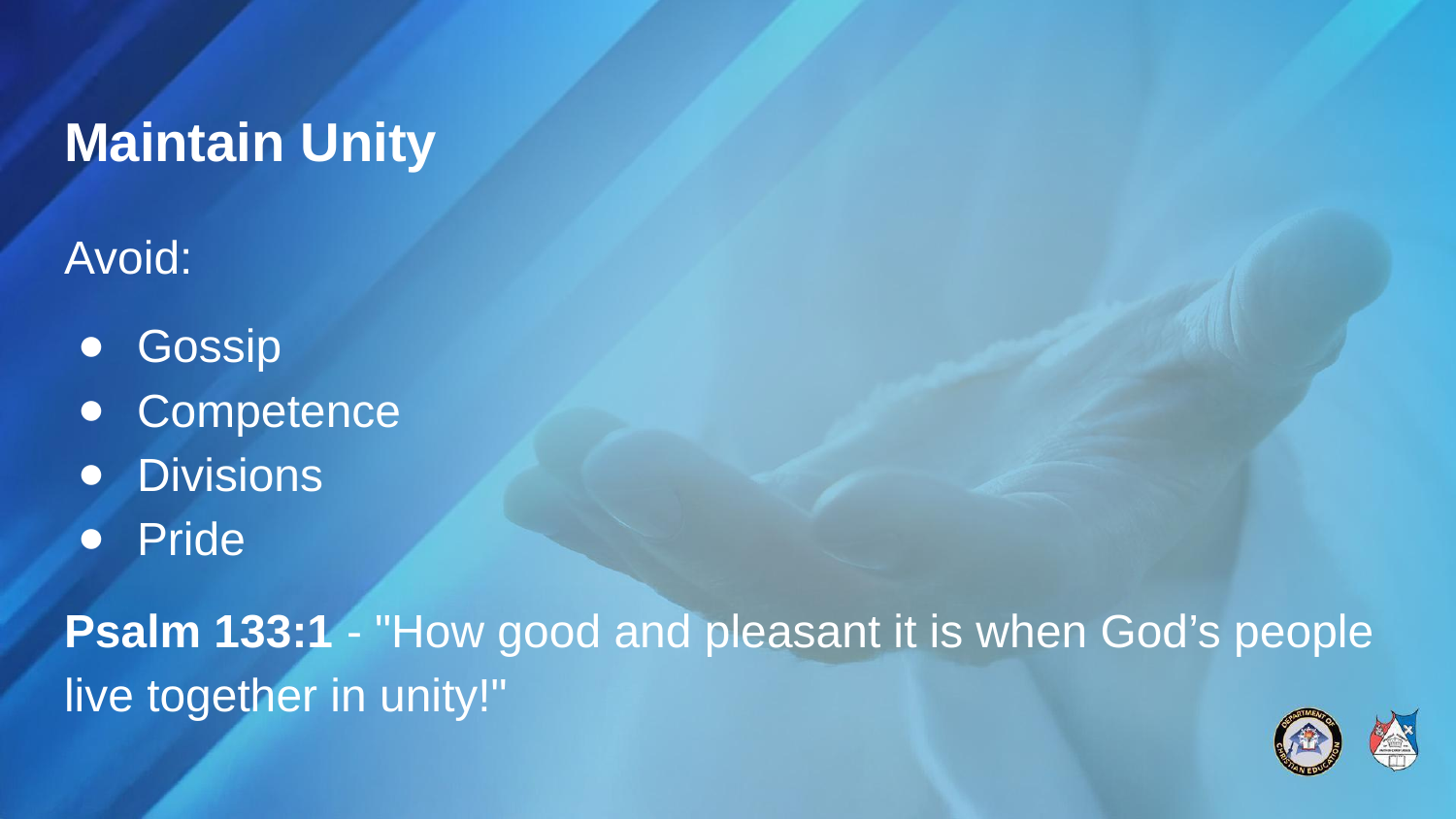

# Maintain Unity
Avoid:
Gossip
Competence
Divisions
Pride
Psalm 133:1 - "How good and pleasant it is when God’s people live together in unity!"